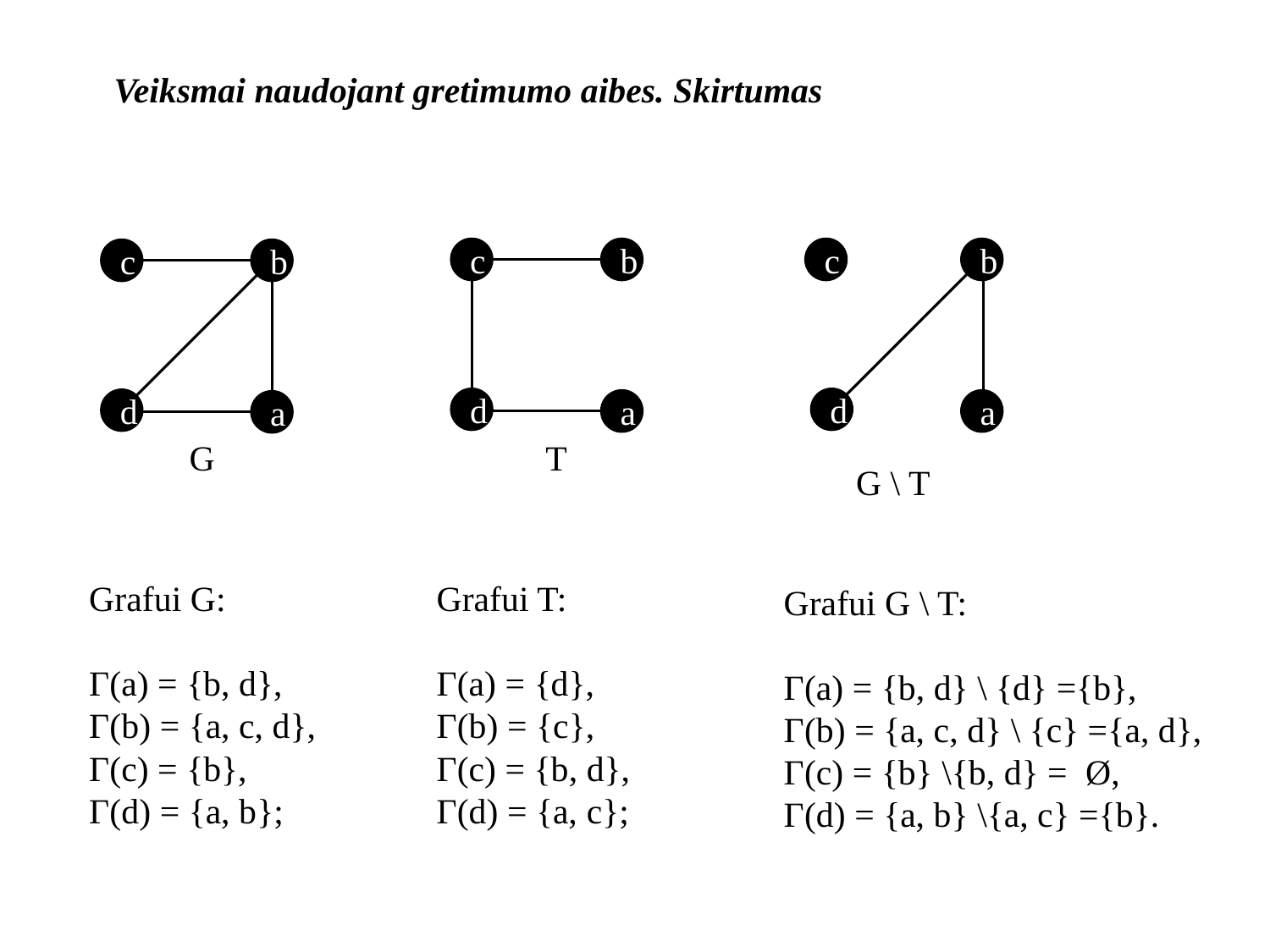

Veiksmai naudojant gretimumo aibes. Skirtumas
c
b
d
a
T
c
b
d
a
G \ T
c
b
d
a
G
Grafui G:

Γ(a) = {b, d},
Γ(b) = {a, c, d},
Γ(c) = {b},
Γ(d) = {a, b};
Grafui T:

Γ(a) = {d},
Γ(b) = {c},
Γ(c) = {b, d},
Γ(d) = {a, c};
Grafui G \ T:

Γ(a) = {b, d} \ {d} ={b},
Γ(b) = {a, c, d} \ {c} ={a, d},
Γ(c) = {b} \{b, d} =  Ø,
Γ(d) = {a, b} \{a, c} ={b}.